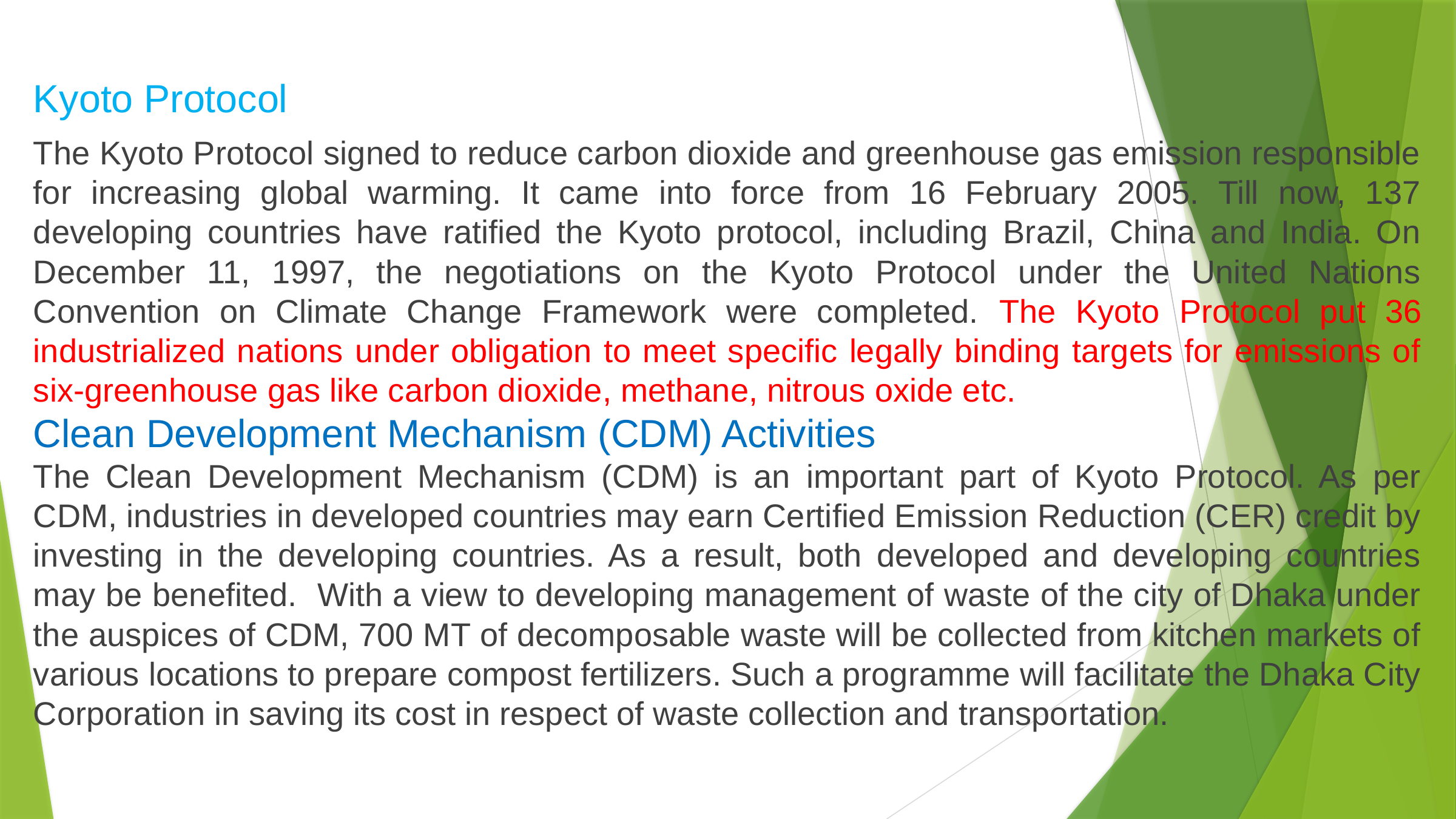

# Kyoto Protocol
The Kyoto Protocol signed to reduce carbon dioxide and greenhouse gas emission responsible for increasing global warming. It came into force from 16 February 2005. Till now, 137 developing countries have ratified the Kyoto protocol, including Brazil, China and India. On December 11, 1997, the negotiations on the Kyoto Protocol under the United Nations Convention on Climate Change Framework were completed. The Kyoto Protocol put 36 industrialized nations under obligation to meet specific legally binding targets for emissions of six-greenhouse gas like carbon dioxide, methane, nitrous oxide etc.
Clean Development Mechanism (CDM) Activities
The Clean Development Mechanism (CDM) is an important part of Kyoto Protocol. As per CDM, industries in developed countries may earn Certified Emission Reduction (CER) credit by investing in the developing countries. As a result, both developed and developing countries may be benefited.  With a view to developing management of waste of the city of Dhaka under the auspices of CDM, 700 MT of decomposable waste will be collected from kitchen markets of various locations to prepare compost fertilizers. Such a programme will facilitate the Dhaka City Corporation in saving its cost in respect of waste collection and transportation.